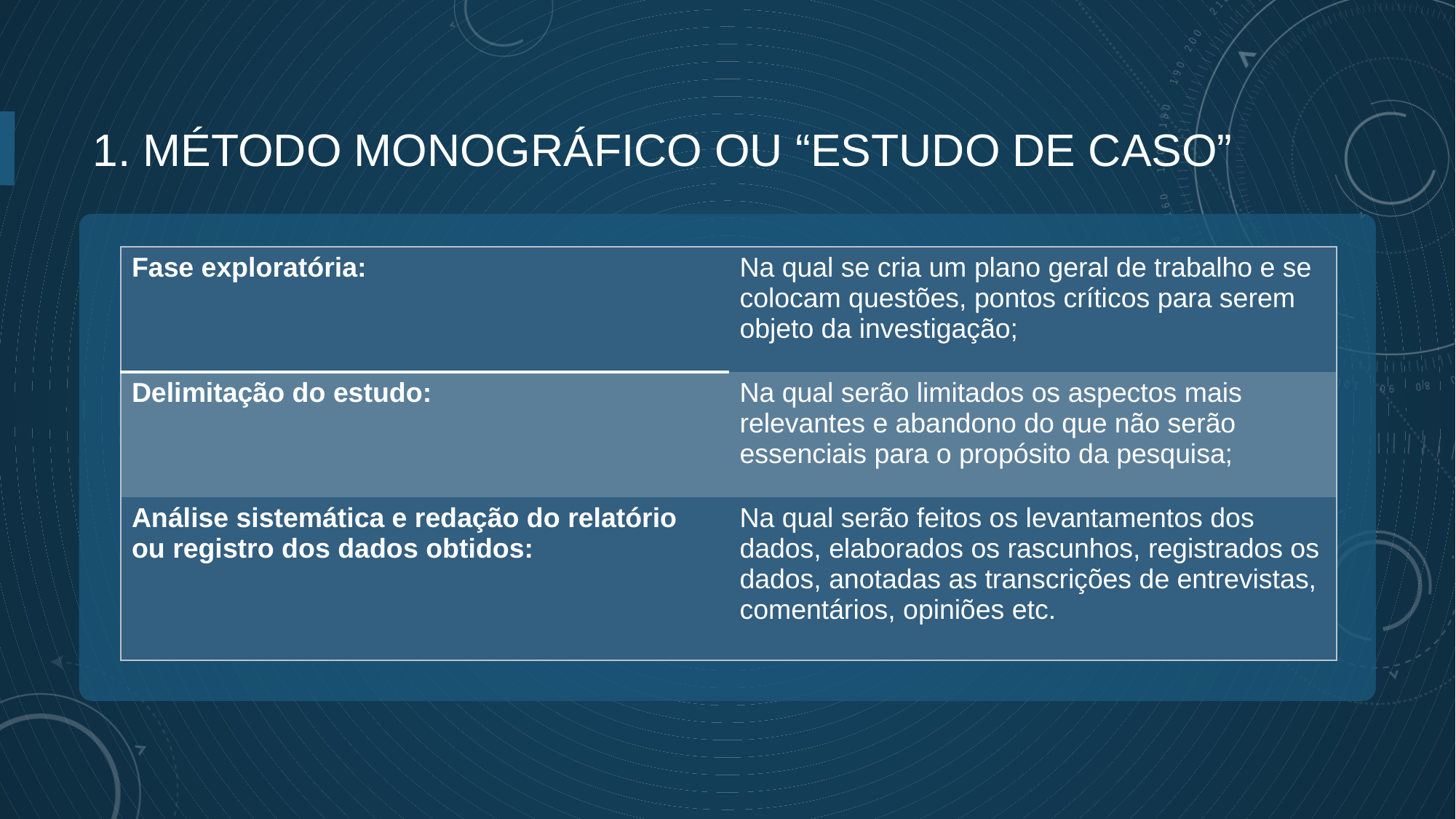

# 1. Método monográfico ou “estudo de caso”

| Fase exploratória: | Na qual se cria um plano geral de trabalho e se colocam questões, pontos críticos para serem objeto da investigação; |
| --- | --- |
| Delimitação do estudo: | Na qual serão limitados os aspectos mais relevantes e abandono do que não serão essenciais para o propósito da pesquisa; |
| Análise sistemática e redação do relatório ou registro dos dados obtidos: | Na qual serão feitos os levantamentos dos dados, elaborados os rascunhos, registrados os dados, anotadas as transcrições de entrevistas, comentários, opiniões etc. |